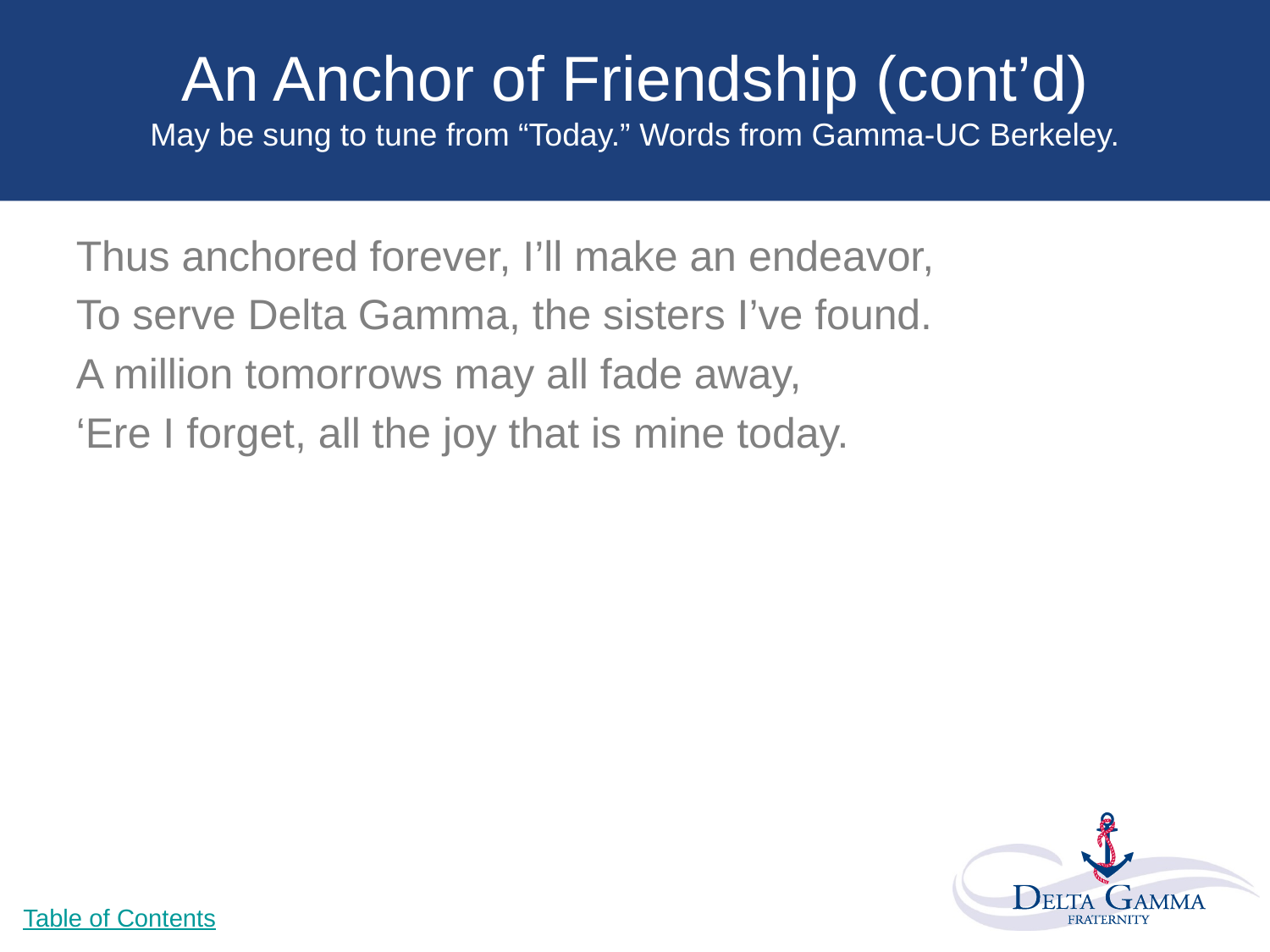

# An Anchor of Friendship (cont’d) May be sung to tune from “Today.” Words from Gamma-UC Berkeley.
Thus anchored forever, I’ll make an endeavor,
To serve Delta Gamma, the sisters I’ve found.
A million tomorrows may all fade away,
‘Ere I forget, all the joy that is mine today.

Table of Contents